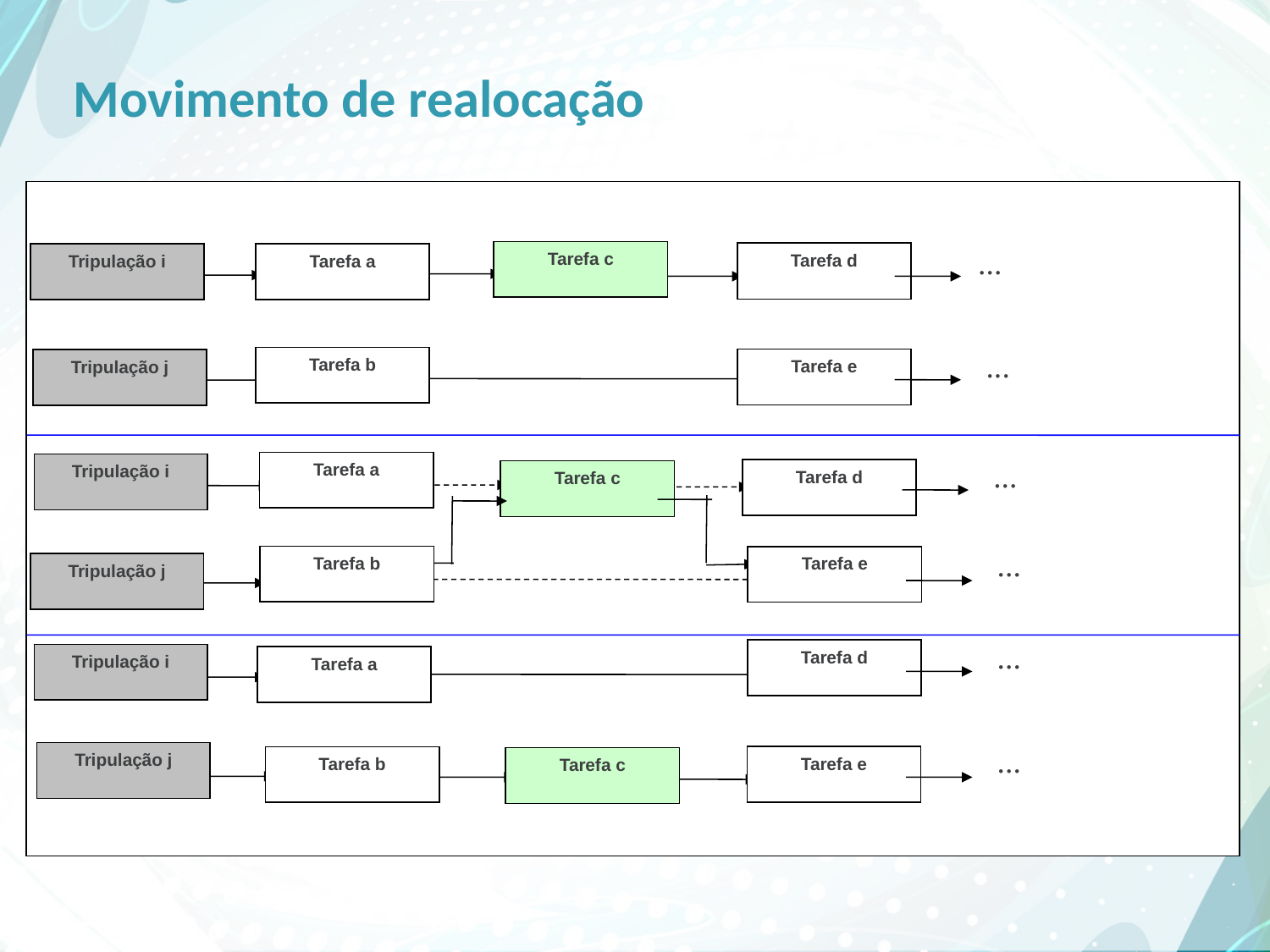

# Movimento de realocação

...
Tarefa c
Tarefa d
Tripulação i
Tarefa a

...
Tarefa b
Tarefa e
Tripulação j

...
Tarefa a
Tripulação i
Tarefa d
Tarefa c

...
Tarefa b
Tarefa e
Tripulação j

...

Tarefa d
Tripulação i
Tarefa a

...
Tripulação j
Tarefa e
Tarefa b
Tarefa c